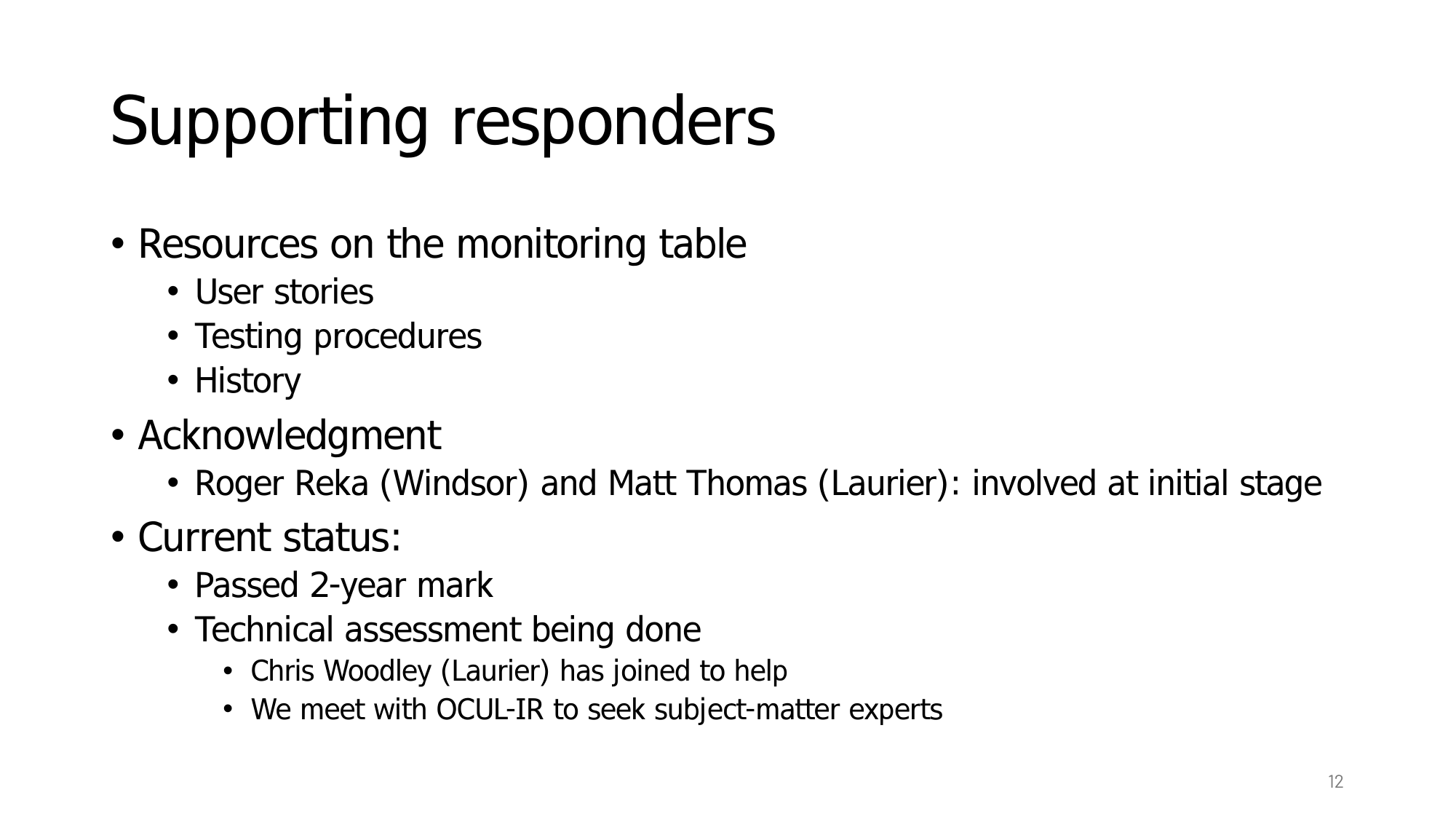

# Supporting responders
Resources on the monitoring table
User stories
Testing procedures
History
Acknowledgment
Roger Reka (Windsor) and Matt Thomas (Laurier): involved at initial stage
Current status:
Passed 2-year mark
Technical assessment being done
Chris Woodley (Laurier) has joined to help
We meet with OCUL-IR to seek subject-matter experts

12